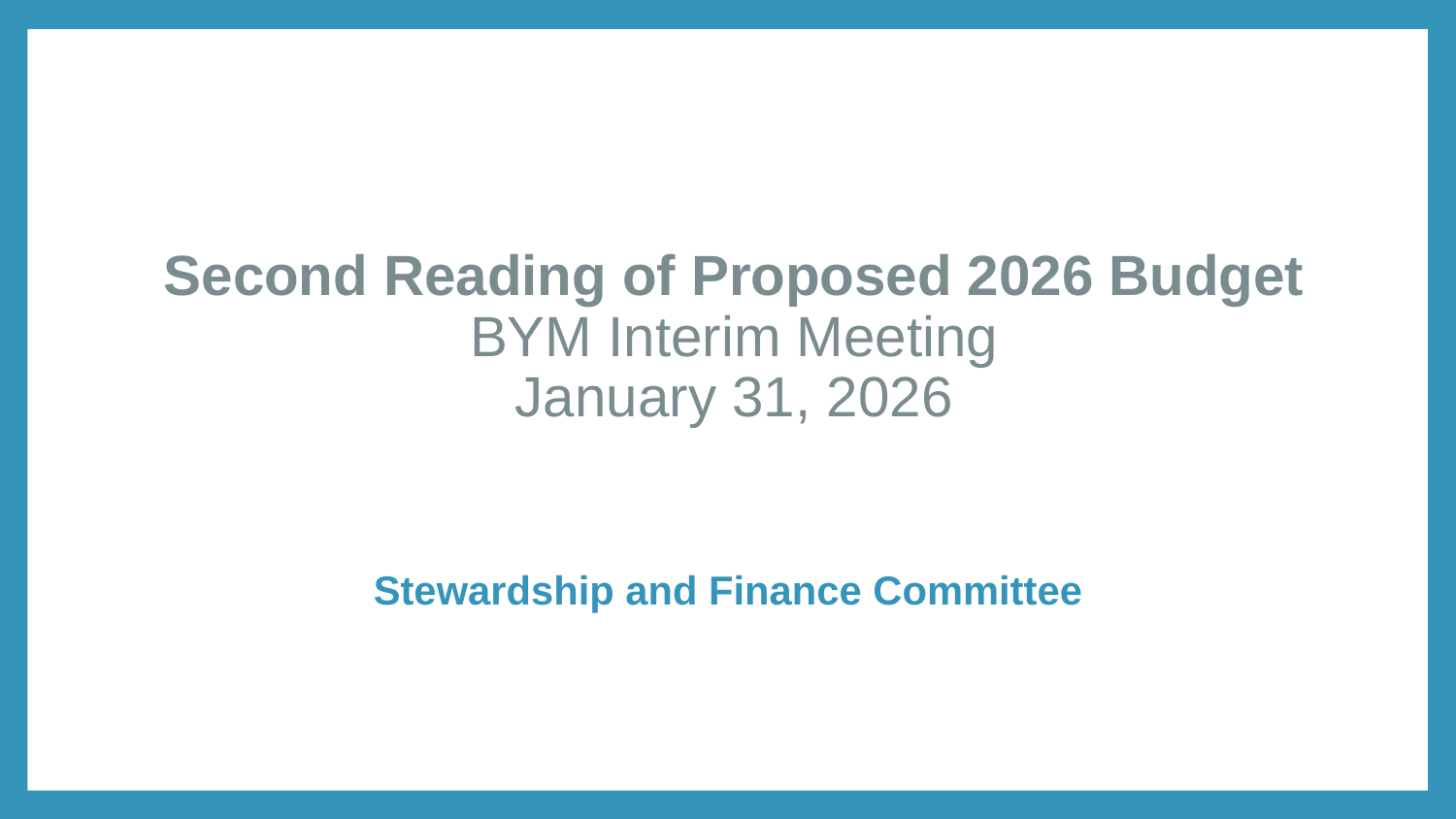

Second Reading of Proposed 2026 Budget
BYM Interim Meeting
January 31, 2026
Stewardship and Finance Committee